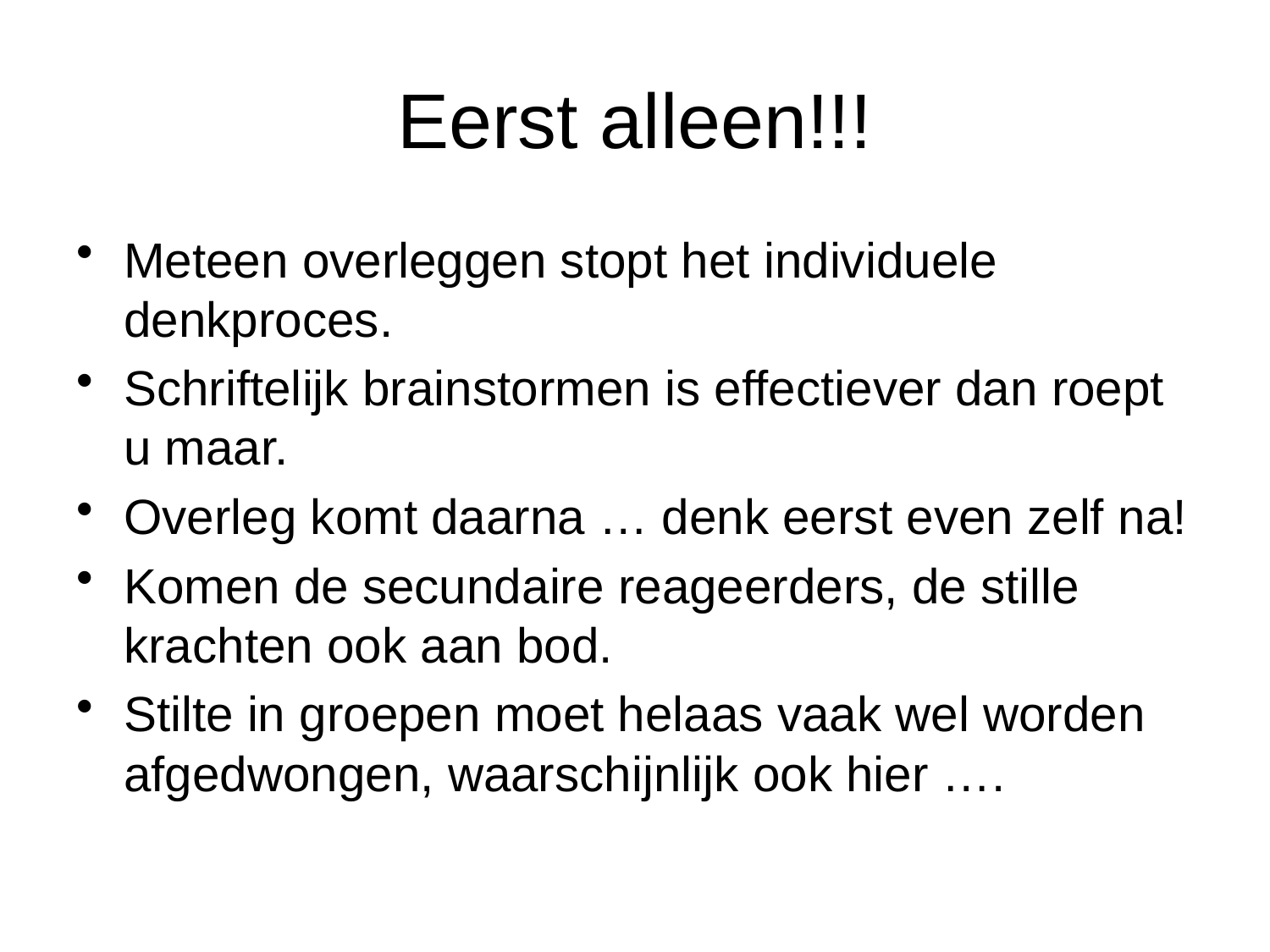

# Eerst alleen!!!
Meteen overleggen stopt het individuele denkproces.
Schriftelijk brainstormen is effectiever dan roept u maar.
Overleg komt daarna … denk eerst even zelf na!
Komen de secundaire reageerders, de stille krachten ook aan bod.
Stilte in groepen moet helaas vaak wel worden afgedwongen, waarschijnlijk ook hier ….